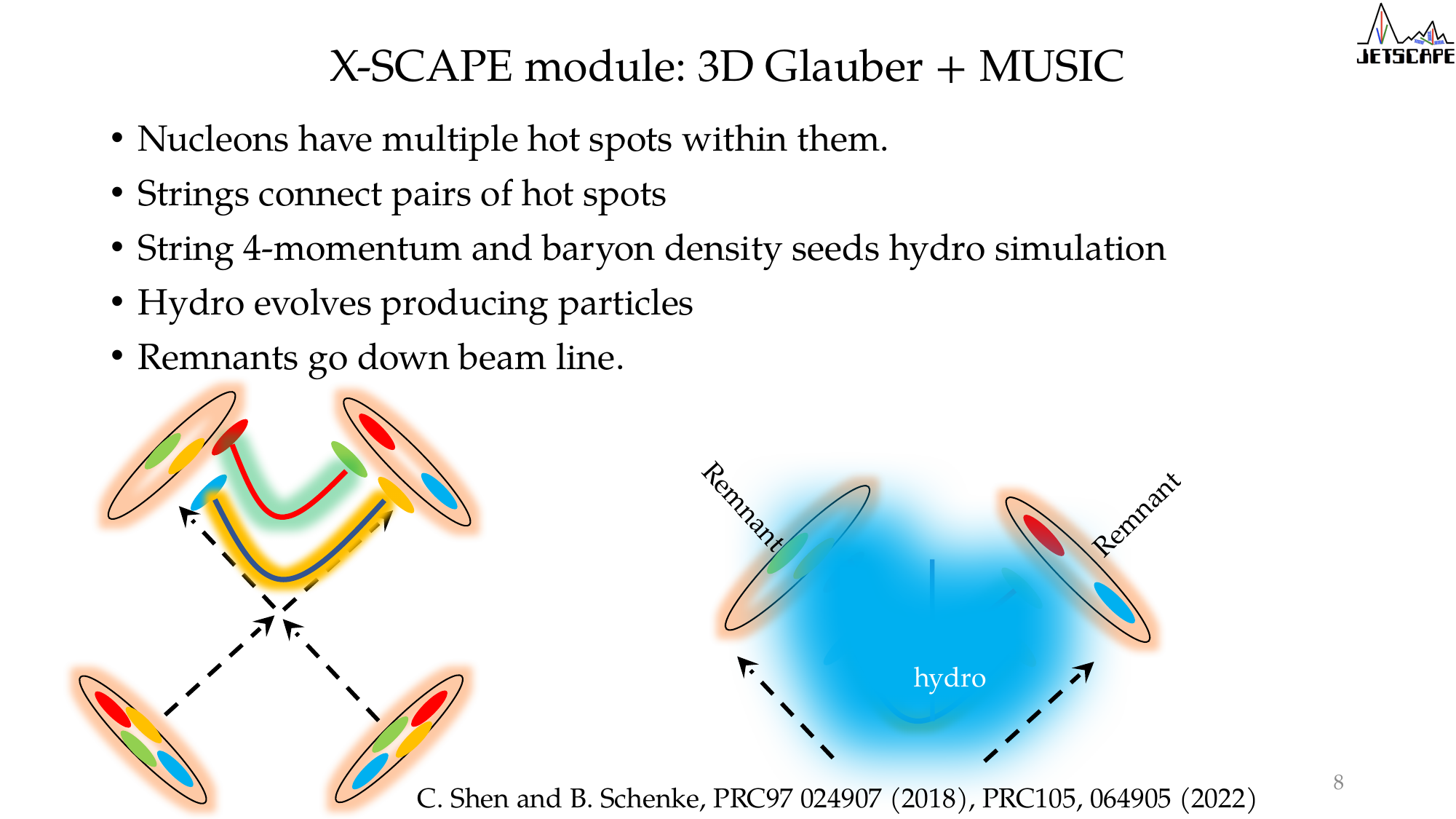

# X-SCAPE module: 3D Glauber + MUSIC
Nucleons have multiple hot spots within them.
Strings connect pairs of hot spots
String 4-momentum and baryon density seeds hydro simulation
Hydro evolves producing particles
Remnants go down beam line.

Remnant

Remnant

hydro
8
C. Shen and B. Schenke, PRC97 024907 (2018), PRC105, 064905 (2022)